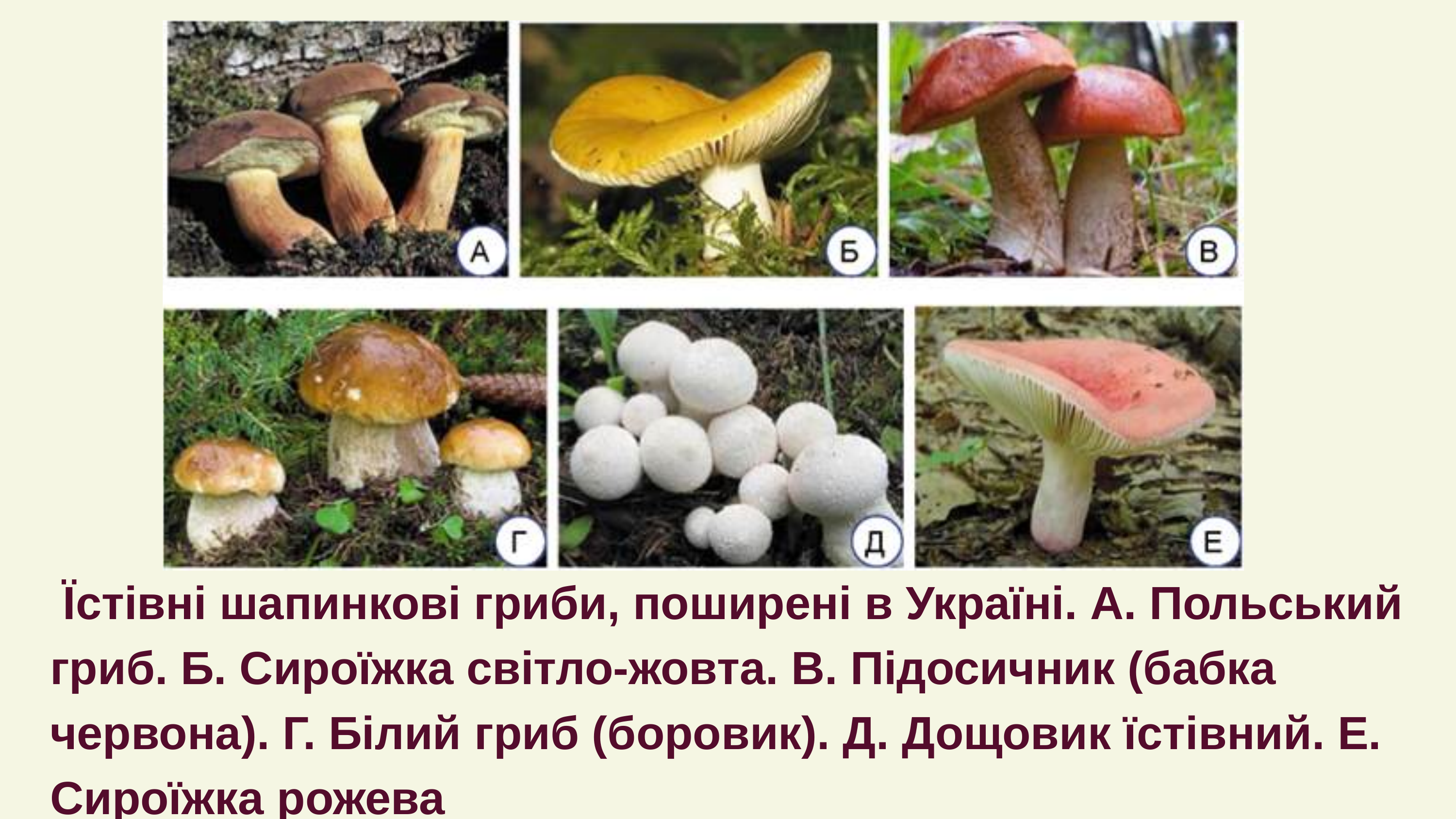

Їстівні шапинкові гриби, поширені в Україні. А. Польський гриб. Б. Сироїжка світло-жовта. В. Підосичник (бабка червона). Г. Білий гриб (боровик). Д. Дощовик їстівний. Е. Сироїжка рожева